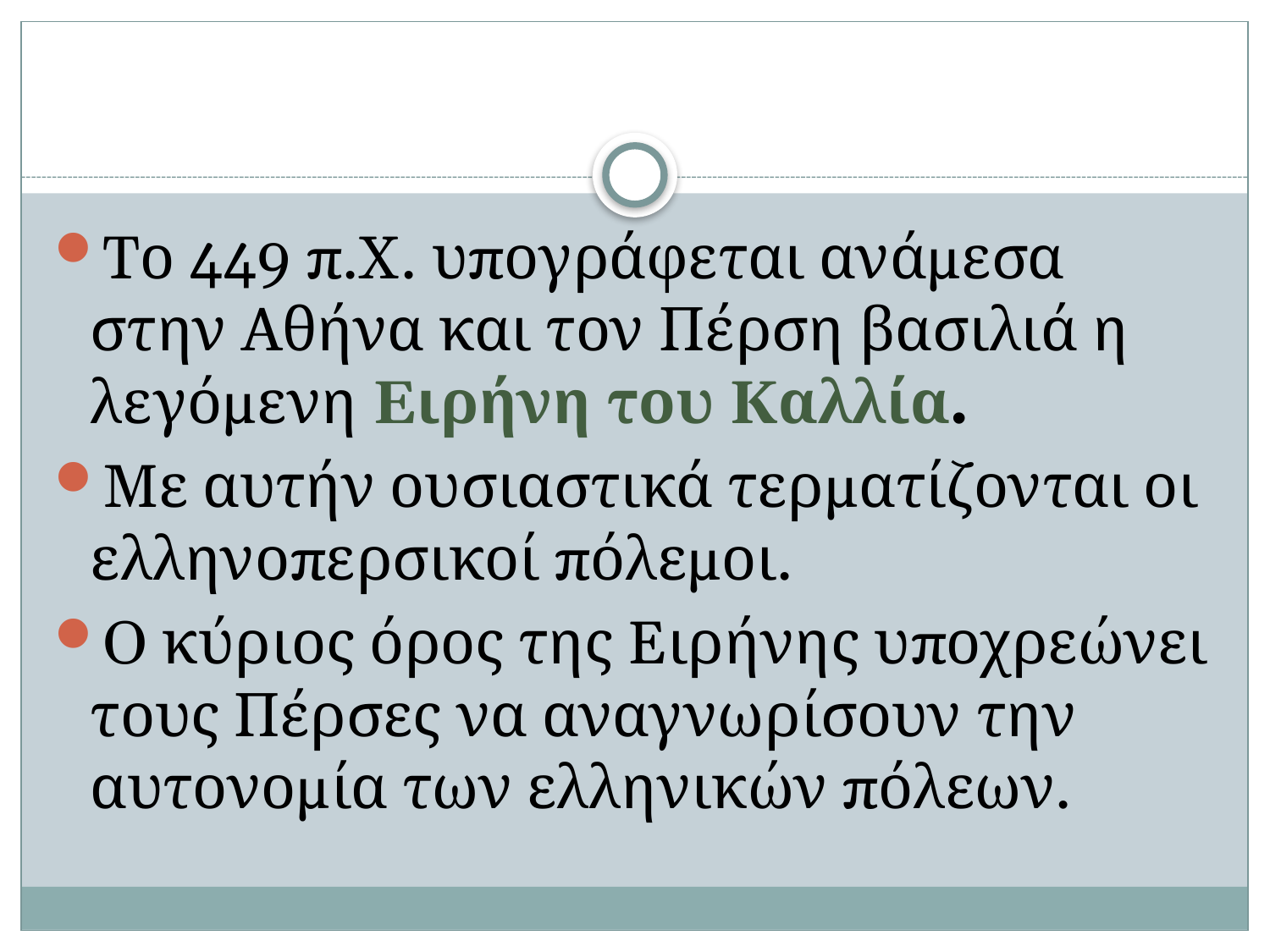

#
Το 449 π.Χ. υπογράφεται ανάμεσα στην Αθήνα και τον Πέρση βασιλιά η λεγόμενη Ειρήνη του Καλλία.
Με αυτήν ουσιαστικά τερματίζονται οι ελληνοπερσικοί πόλεμοι.
Ο κύριος όρος της Ειρήνης υποχρεώνει τους Πέρσες να αναγνωρίσουν την αυτονομία των ελληνικών πόλεων.